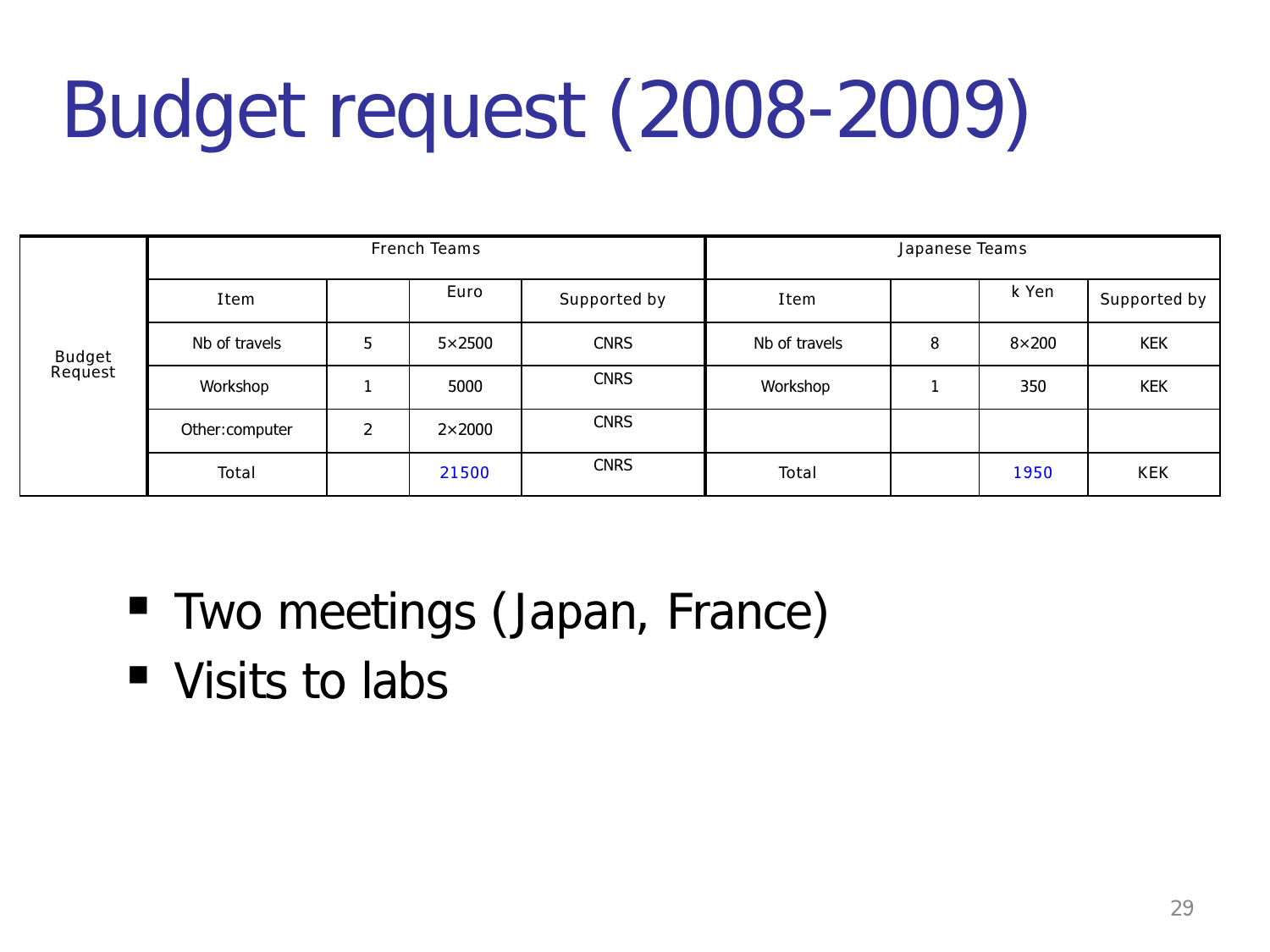

Budget request (2008-2009)
| Budget Request | French Teams |  |  |  | Japanese Teams |  |  |  |
| --- | --- | --- | --- | --- | --- | --- | --- | --- |
|  | Item |  | Euro | Supported by | Item |  | k Yen | Supported by |
|  | Nb of travels | 5 | 5×2500 | CNRS | Nb of travels | 8 | 8×200 | KEK |
|  | Workshop | 1 | 5000 | CNRS | Workshop | 1 | 350 | KEK |
|  | Other:computer | 2 | 2×2000 | CNRS |  |  |  |  |
|  | Total |  | 21500 | CNRS | Total |  | 1950 | KEK |
Two meetings (Japan, France)
Visits to labs
29